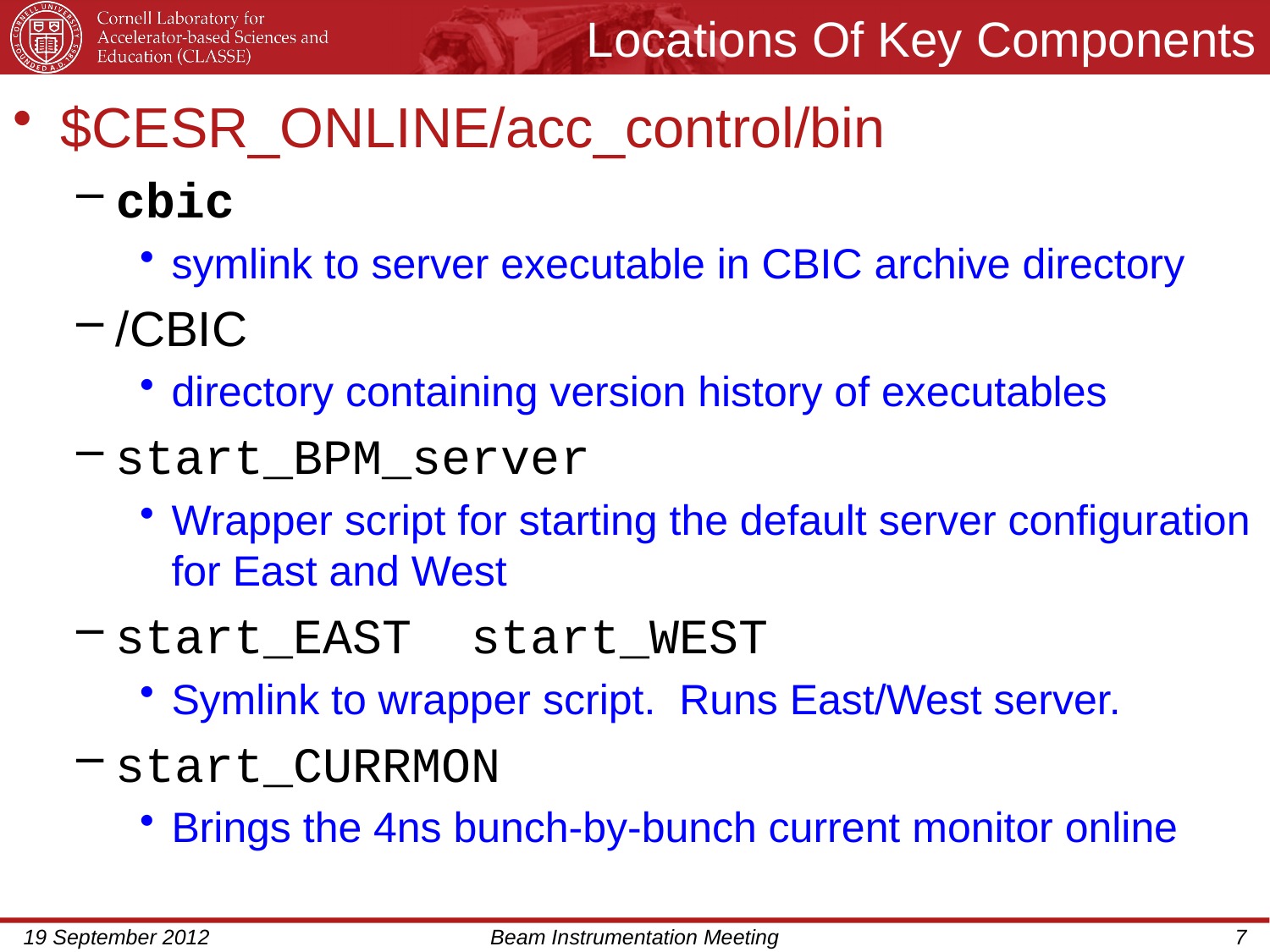

# Locations Of Key Components
$CESR_ONLINE/acc_control/bin
cbic
symlink to server executable in CBIC archive directory
/CBIC
directory containing version history of executables
start_BPM_server
Wrapper script for starting the default server configuration for East and West
start_EAST  start_WEST
Symlink to wrapper script.  Runs East/West server.
start_CURRMON
Brings the 4ns bunch-by-bunch current monitor online
19 September 2012
Beam Instrumentation Meeting
7